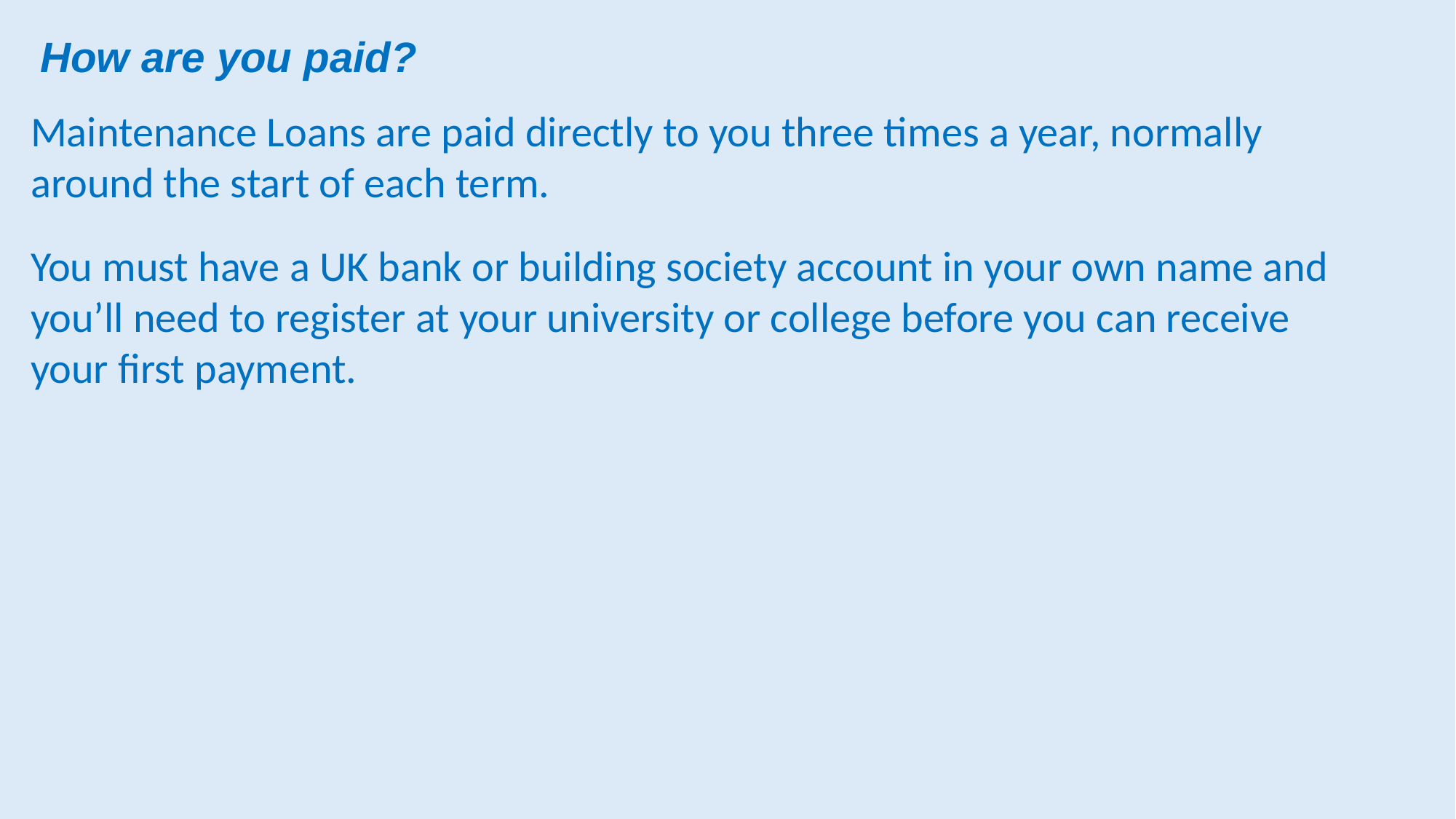

How are you paid?
Maintenance Loans are paid directly to you three times a year, normally around the start of each term.

You must have a UK bank or building society account in your own name and you’ll need to register at your university or college before you can receive your first payment.